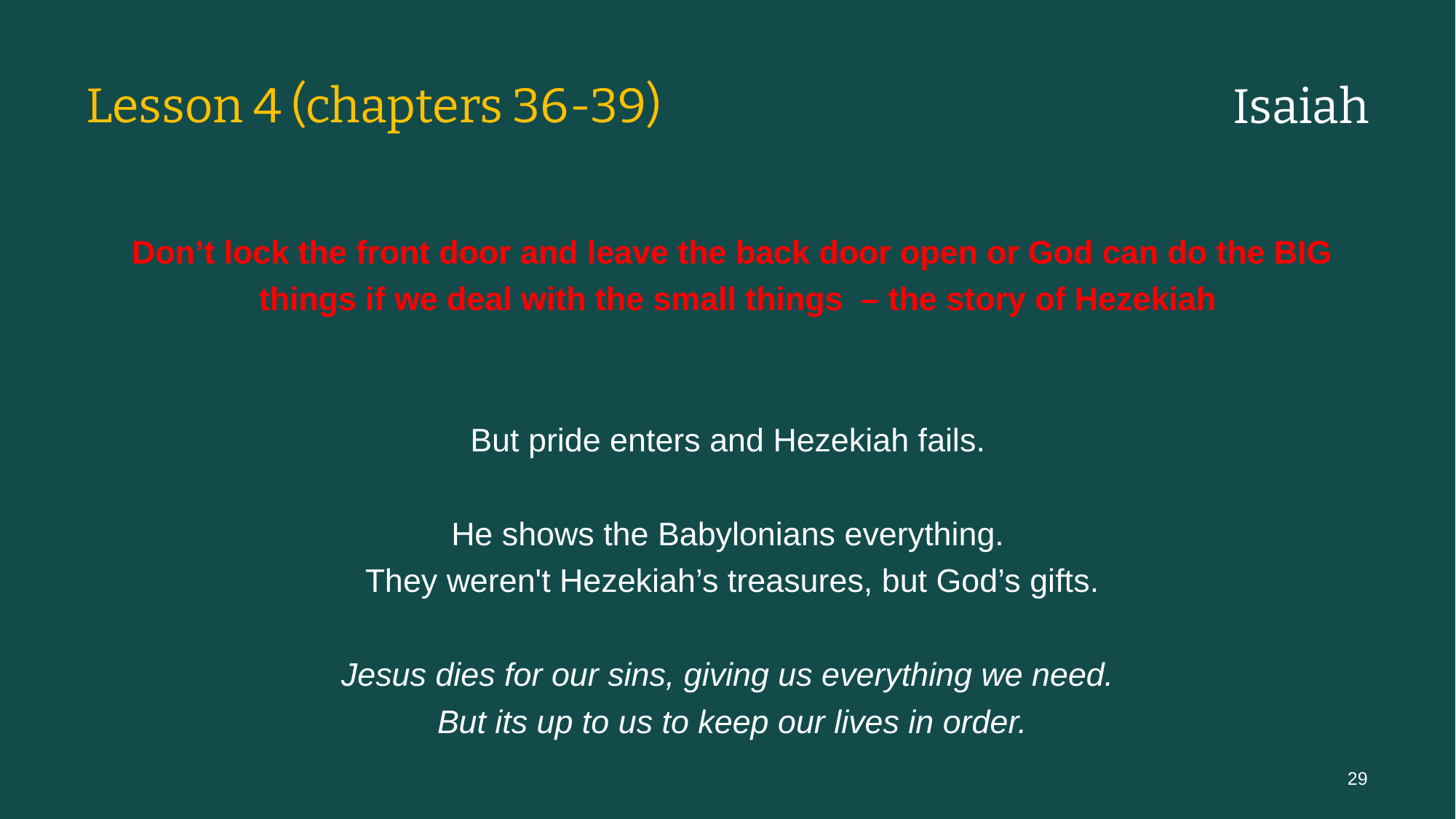

# Lesson 4 (chapters 36-39)
Isaiah

Don’t lock the front door and leave the back door open or God can do the BIG things if we deal with the small things  – the story of Hezekiah

But pride enters and Hezekiah fails.

He shows the Babylonians everything.
They weren't Hezekiah’s treasures, but God’s gifts.

Jesus dies for our sins, giving us everything we need.
But its up to us to keep our lives in order.
29